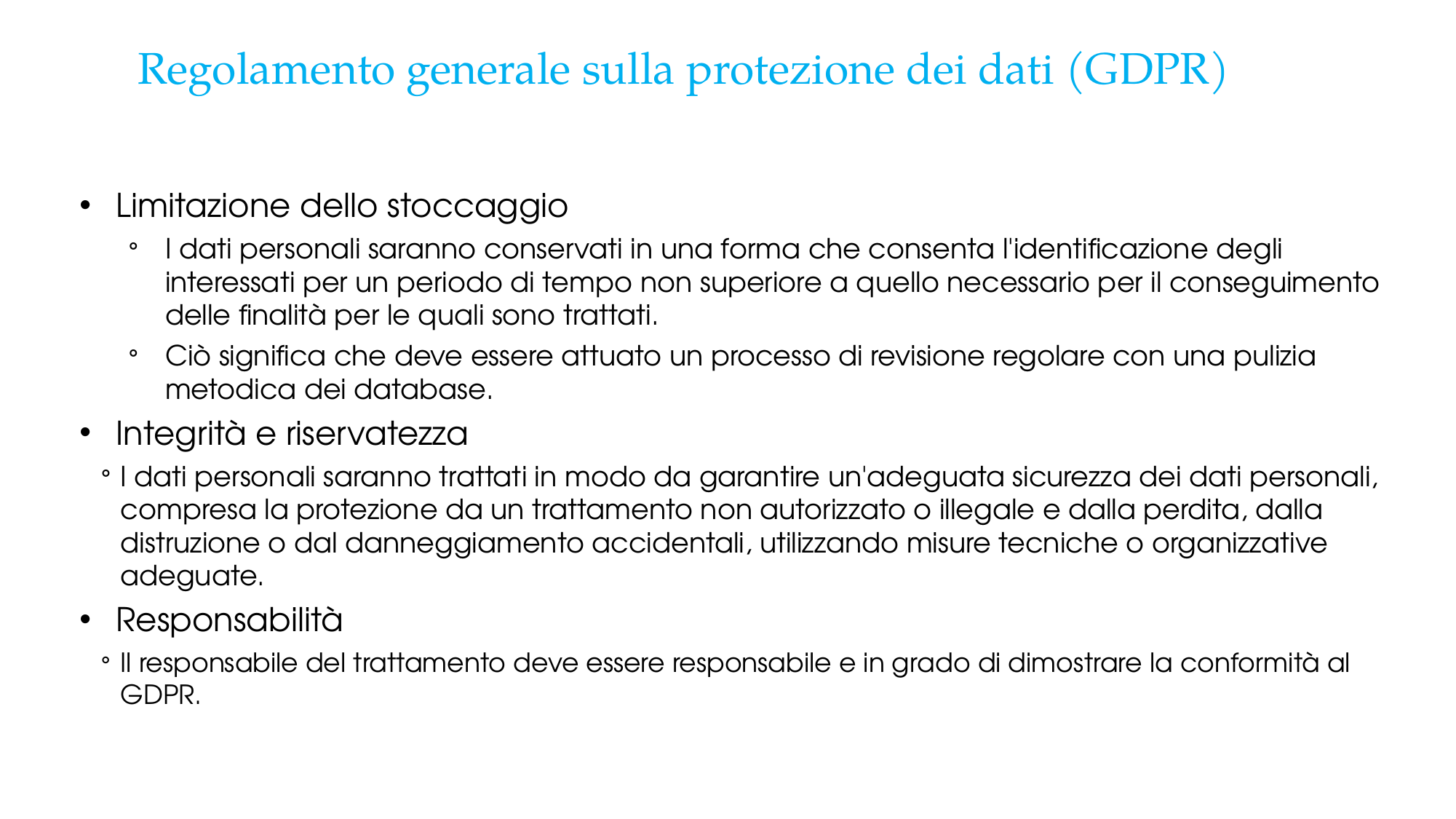

# Regolamento generale sulla protezione dei dati (GDPR)
Limitazione dello stoccaggio
I dati personali saranno conservati in una forma che consenta l'identificazione degli interessati per un periodo di tempo non superiore a quello necessario per il conseguimento delle finalità per le quali sono trattati.
Ciò significa che deve essere attuato un processo di revisione regolare con una pulizia metodica dei database.
Integrità e riservatezza
I dati personali saranno trattati in modo da garantire un'adeguata sicurezza dei dati personali, compresa la protezione da un trattamento non autorizzato o illegale e dalla perdita, dalla distruzione o dal danneggiamento accidentali, utilizzando misure tecniche o organizzative adeguate.
Responsabilità
Il responsabile del trattamento deve essere responsabile e in grado di dimostrare la conformità al GDPR.